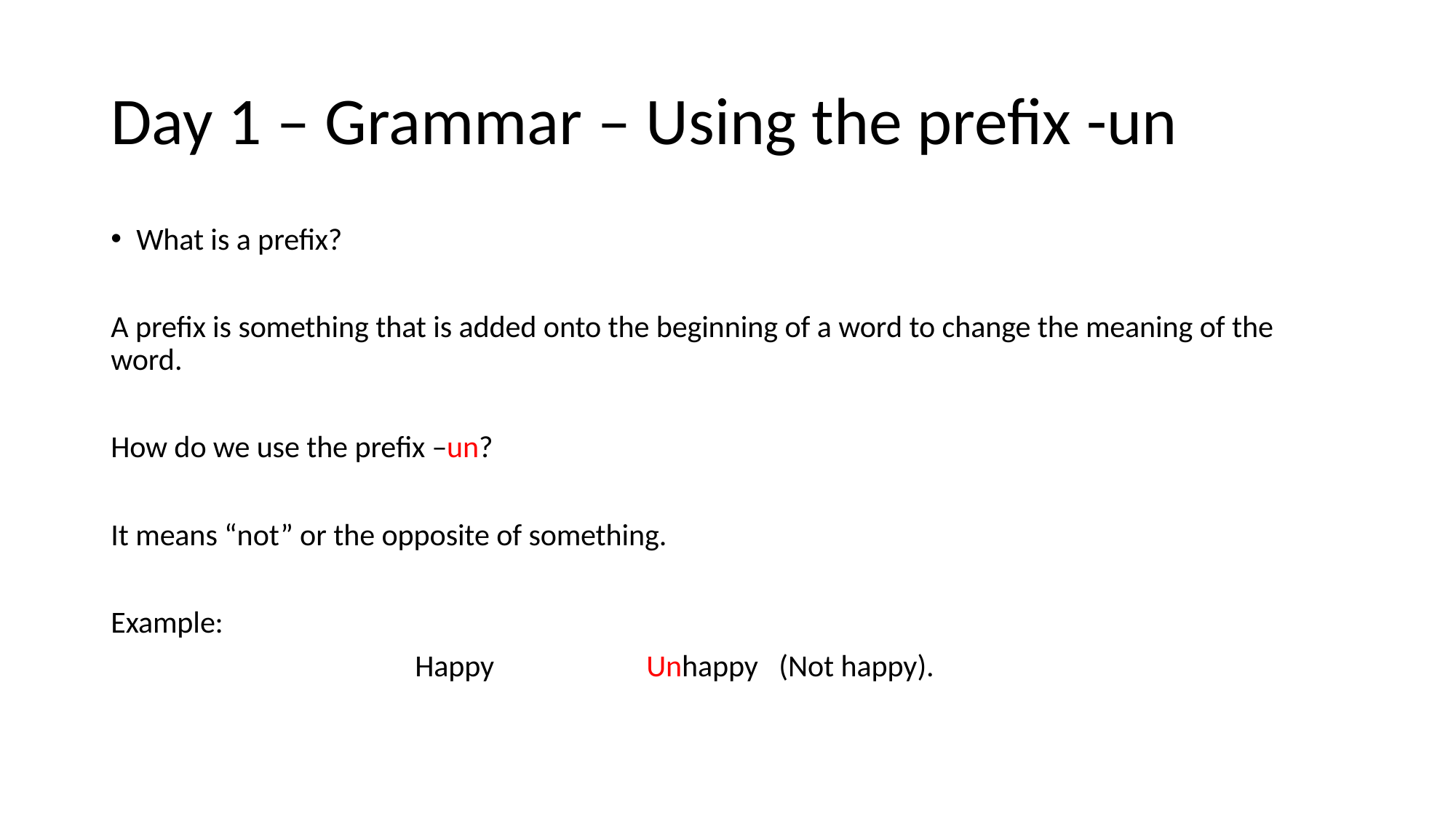

# Day 1 – Grammar – Using the prefix -un
What is a prefix?

A prefix is something that is added onto the beginning of a word to change the meaning of the word.

How do we use the prefix –un?

It means “not” or the opposite of something.

Example:
                                            Happy                      Unhappy   (Not happy).